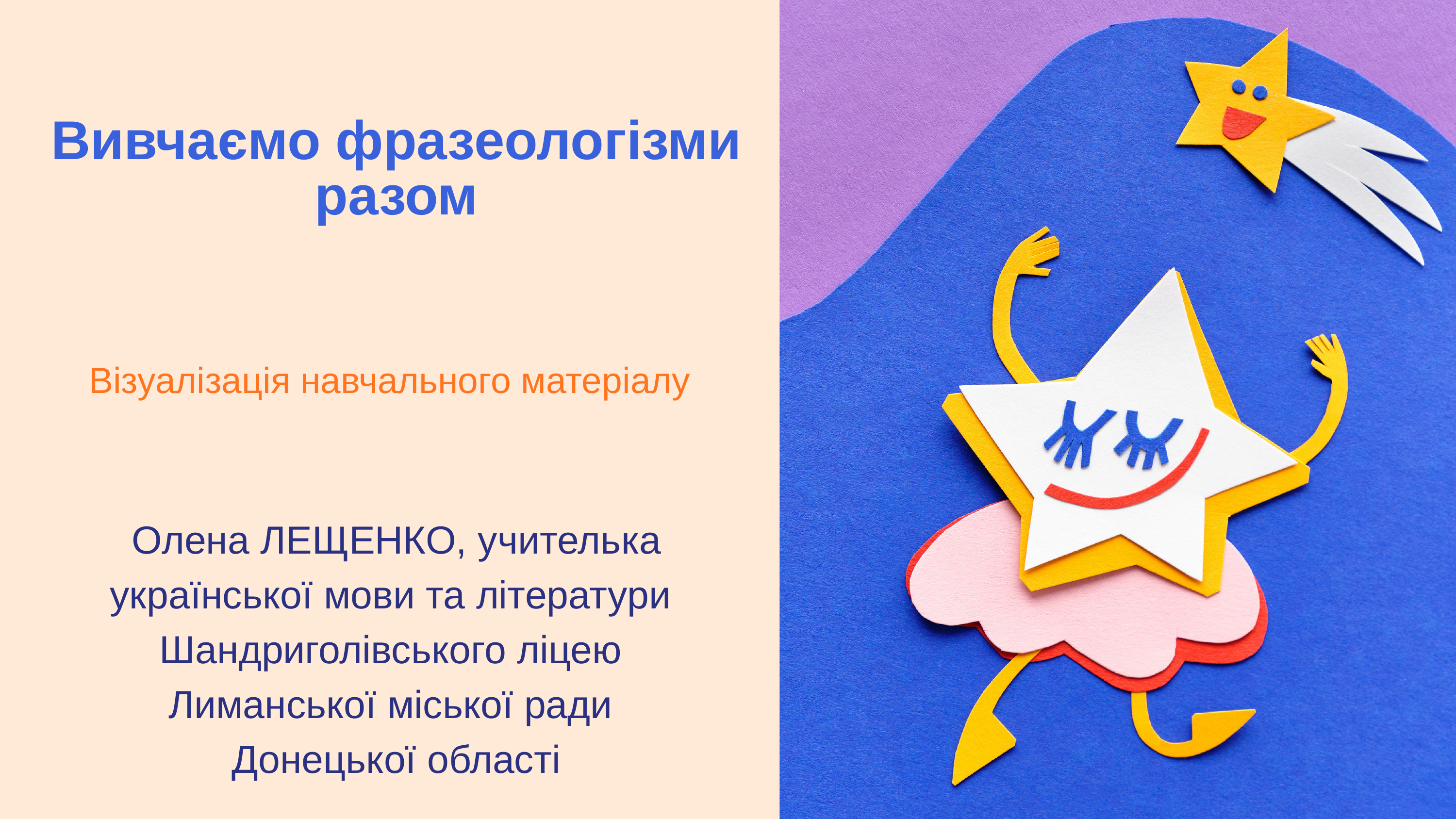

Вивчаємо фразеологізми разом
Візуалізація навчального матеріалу
Олена ЛЕЩЕНКО, учителька української мови та літератури
Шандриголівського ліцею
Лиманської міської ради
Донецької області